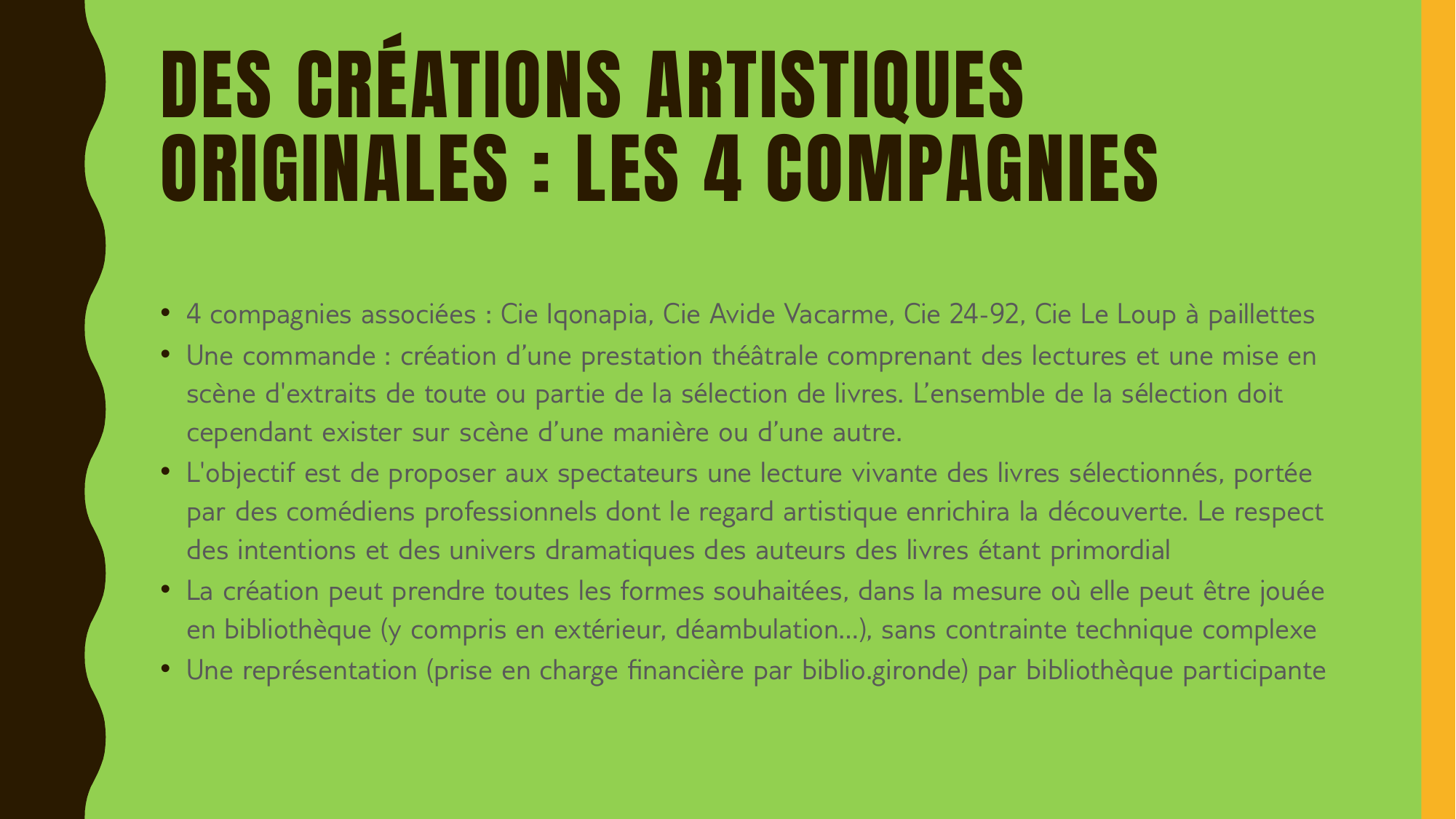

# Des créations artistiques originales : les 4 compagnies
4 compagnies associées : Cie Iqonapia, Cie Avide Vacarme, Cie 24-92, Cie Le Loup à paillettes
Une commande : création d’une prestation théâtrale comprenant des lectures et une mise en scène d'extraits de toute ou partie de la sélection de livres. L’ensemble de la sélection doit cependant exister sur scène d’une manière ou d’une autre.
L'objectif est de proposer aux spectateurs une lecture vivante des livres sélectionnés, portée par des comédiens professionnels dont le regard artistique enrichira la découverte. Le respect des intentions et des univers dramatiques des auteurs des livres étant primordial
La création peut prendre toutes les formes souhaitées, dans la mesure où elle peut être jouée en bibliothèque (y compris en extérieur, déambulation…), sans contrainte technique complexe
Une représentation (prise en charge financière par biblio.gironde) par bibliothèque participante